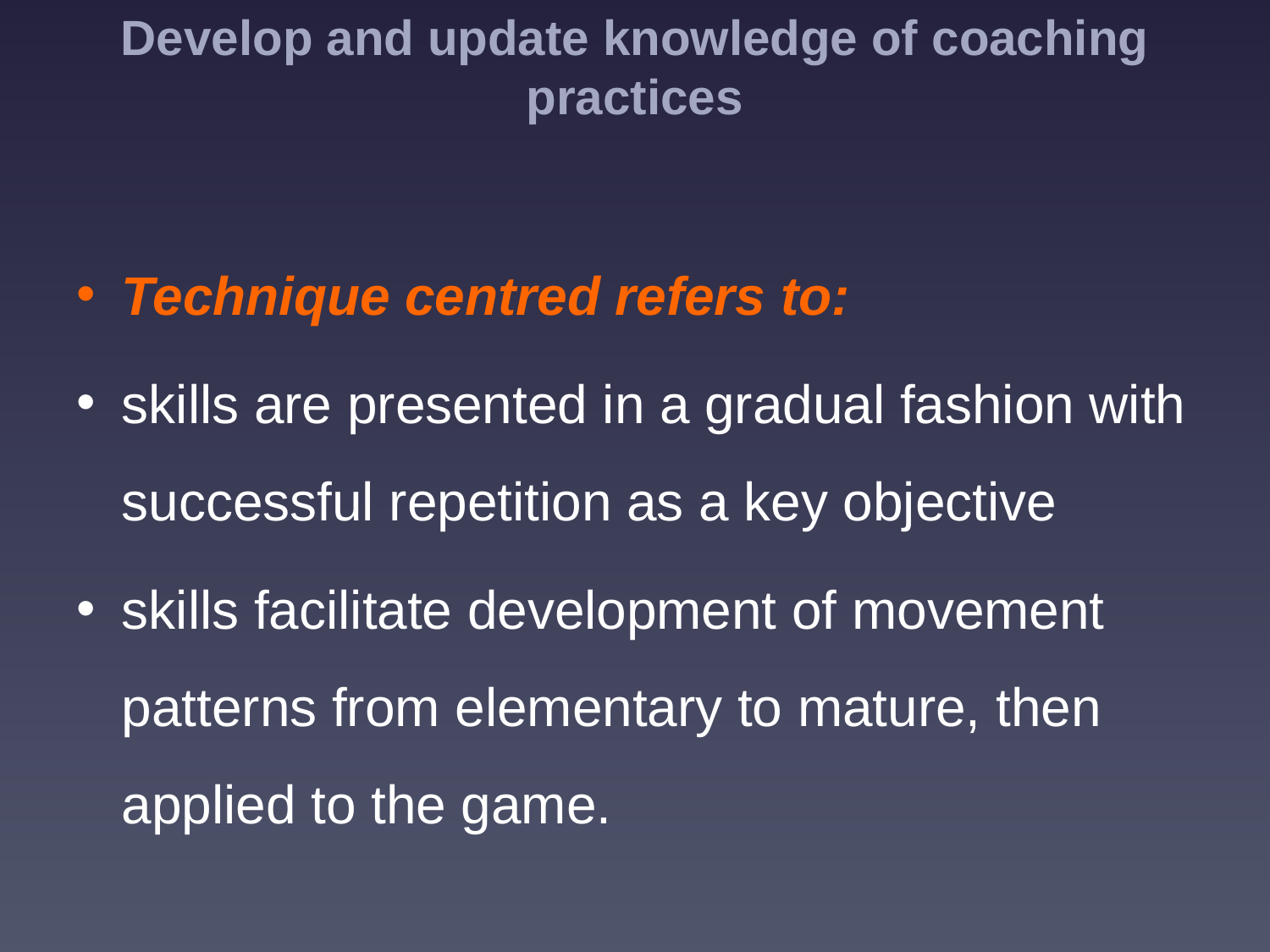

# Develop and update knowledge of coaching practices
Technique centred refers to:
skills are presented in a gradual fashion with successful repetition as a key objective
skills facilitate development of movement patterns from elementary to mature, then applied to the game.